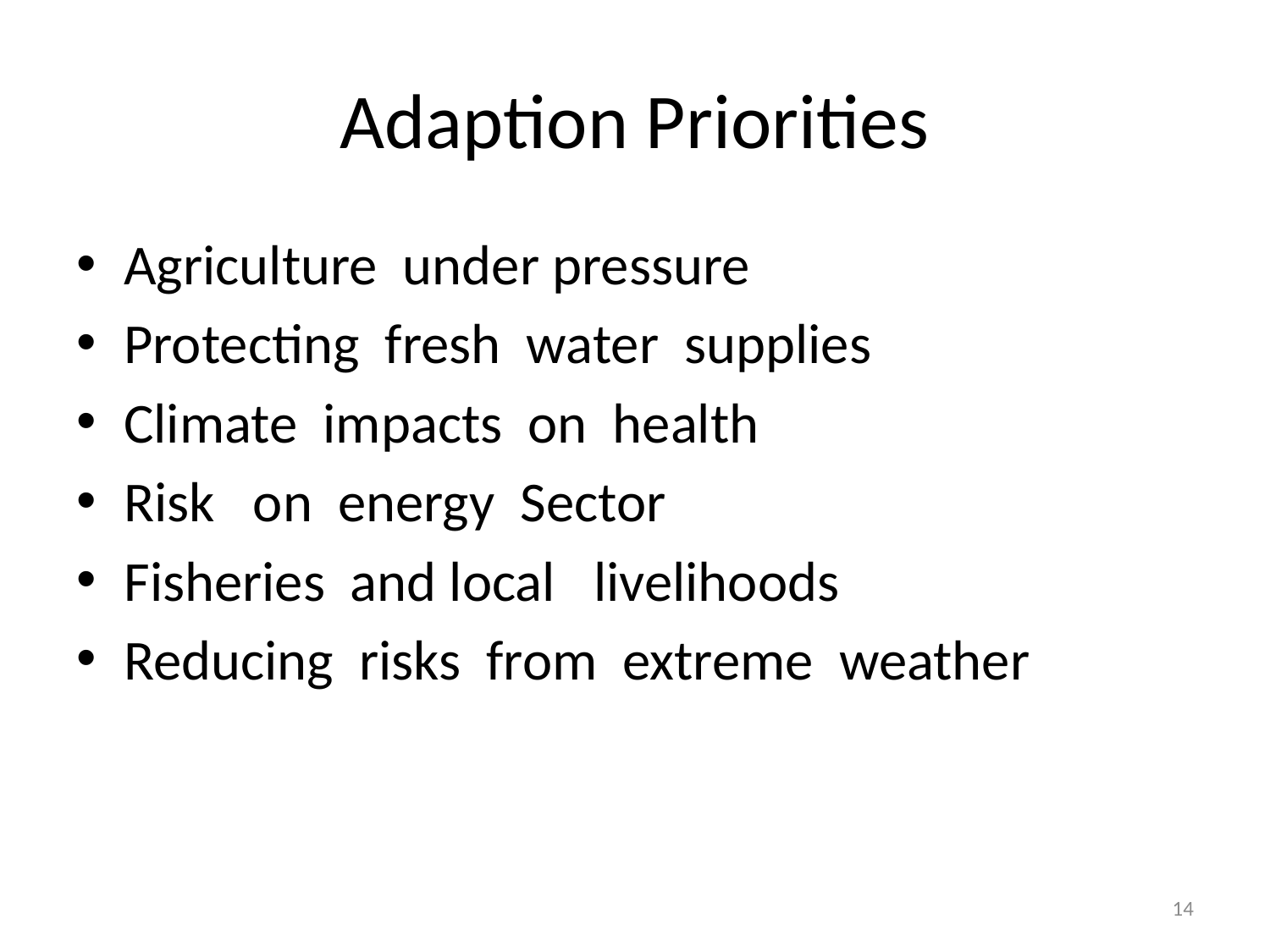

# Adaption Priorities
Agriculture  under pressure
Protecting  fresh  water  supplies
Climate  impacts  on  health
Risk   on  energy  Sector
Fisheries  and local   livelihoods
Reducing  risks  from  extreme  weather

14